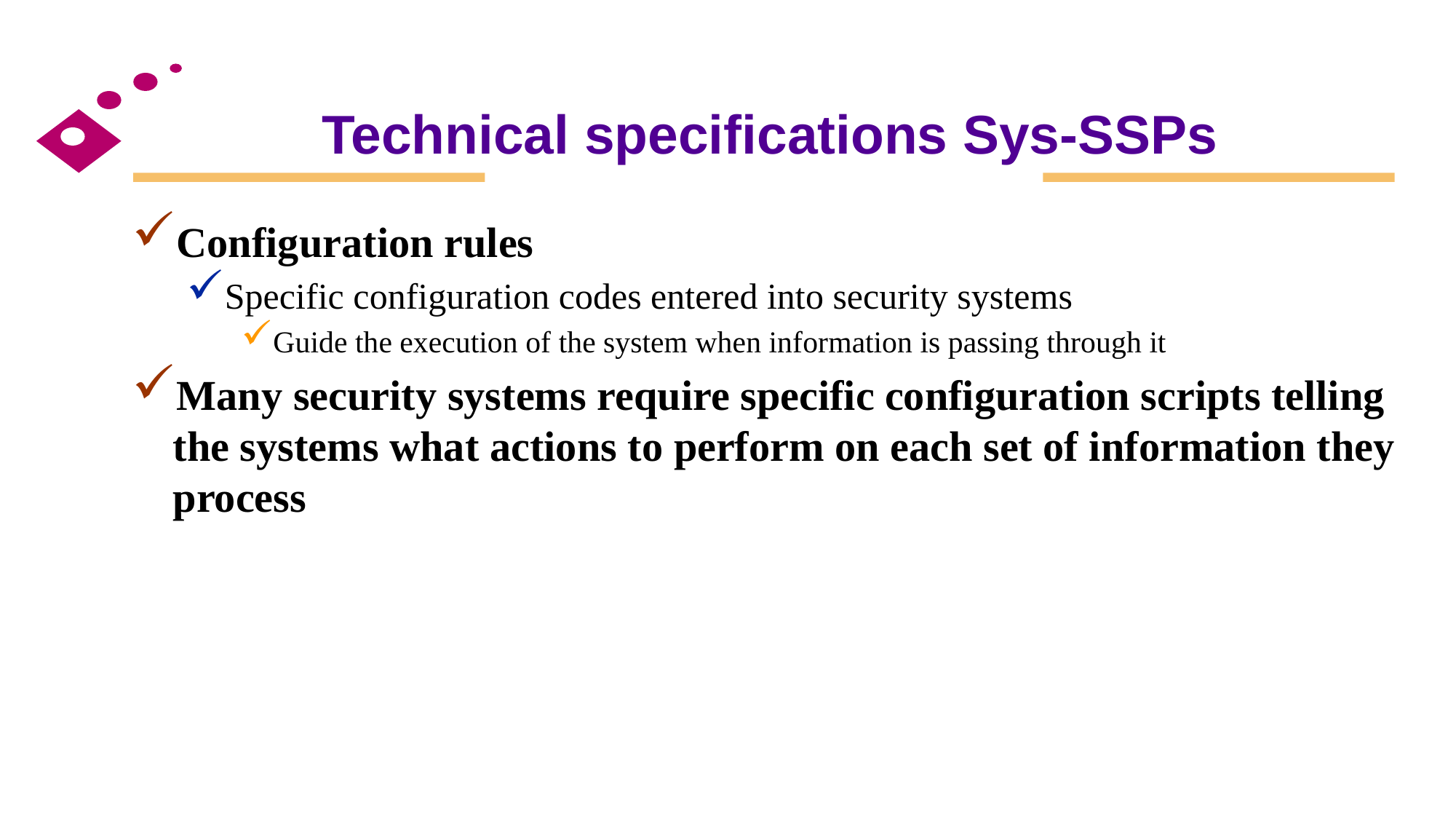

# Technical specifications Sys-SSPs
Configuration rules
Specific configuration codes entered into security systems
Guide the execution of the system when information is passing through it
Many security systems require specific configuration scripts telling the systems what actions to perform on each set of information they process